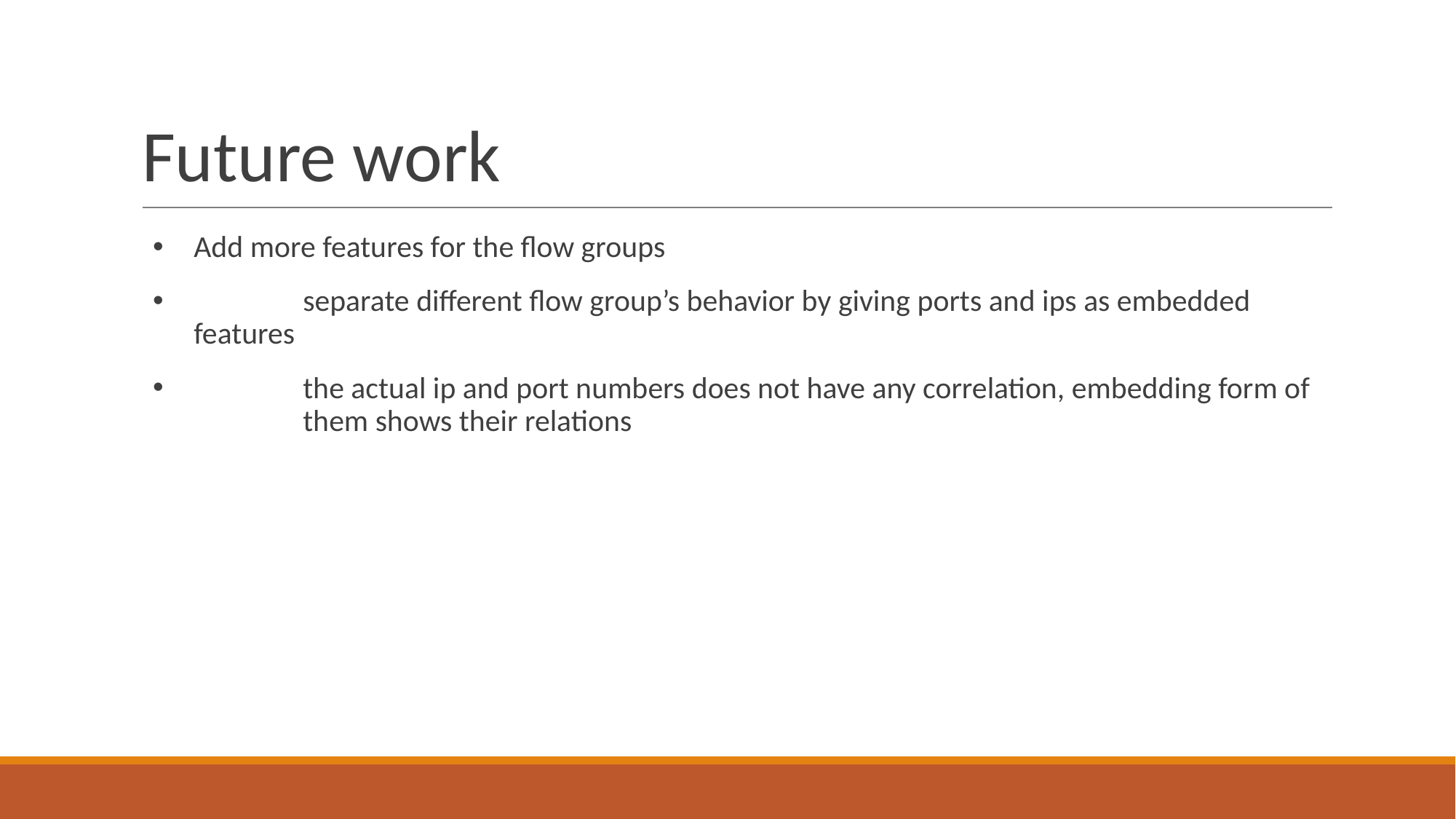

# Future work
Add more features for the flow groups
	separate different flow group’s behavior by giving ports and ips as embedded features
	the actual ip and port numbers does not have any correlation, embedding form of 	them shows their relations